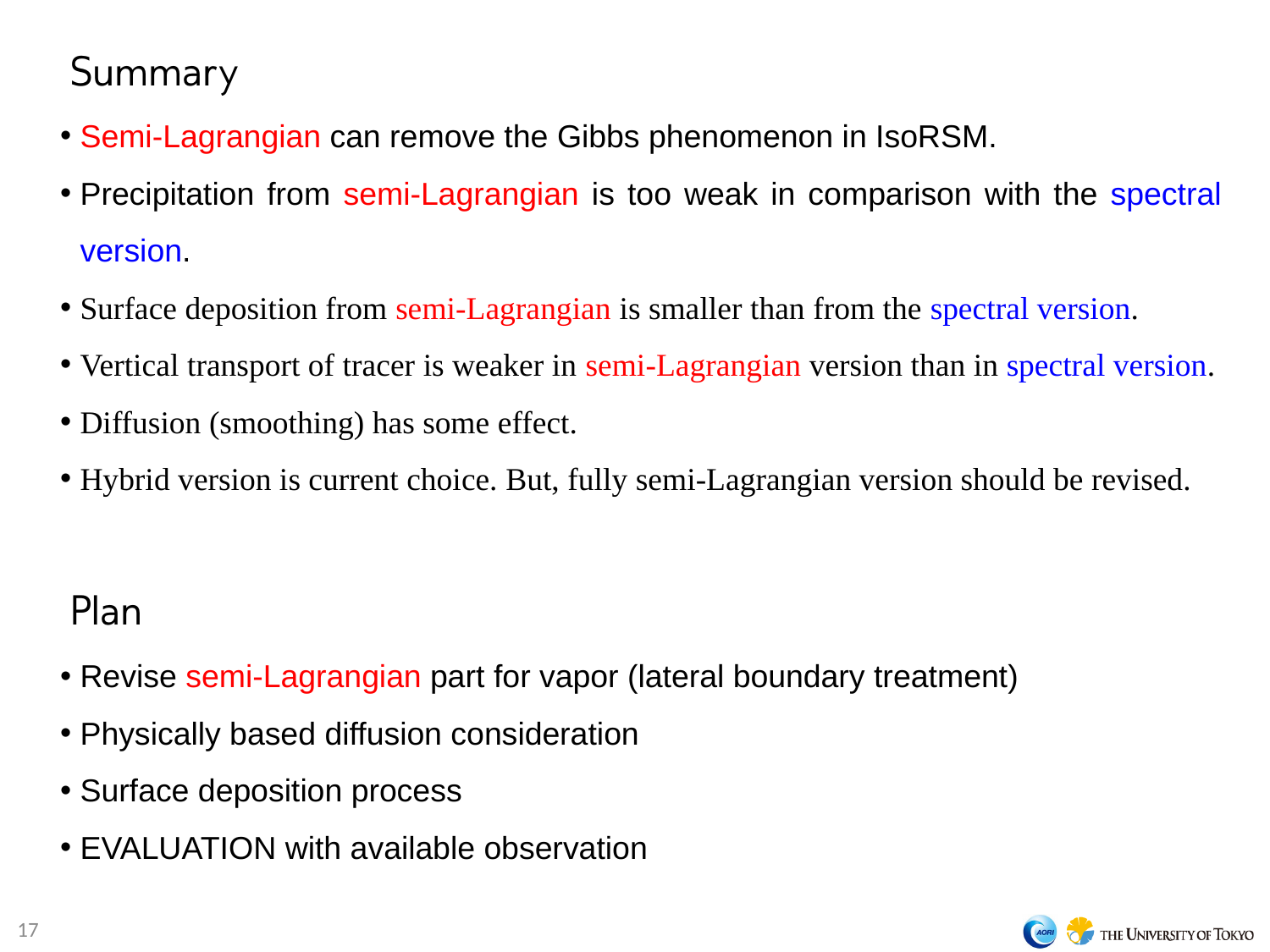

# Summary
Semi-Lagrangian can remove the Gibbs phenomenon in IsoRSM.
Precipitation from semi-Lagrangian is too weak in comparison with the spectral version.
Surface deposition from semi-Lagrangian is smaller than from the spectral version.
Vertical transport of tracer is weaker in semi-Lagrangian version than in spectral version.
Diffusion (smoothing) has some effect.
Hybrid version is current choice. But, fully semi-Lagrangian version should be revised.
Plan
Revise semi-Lagrangian part for vapor (lateral boundary treatment)
Physically based diffusion consideration
Surface deposition process
EVALUATION with available observation
17